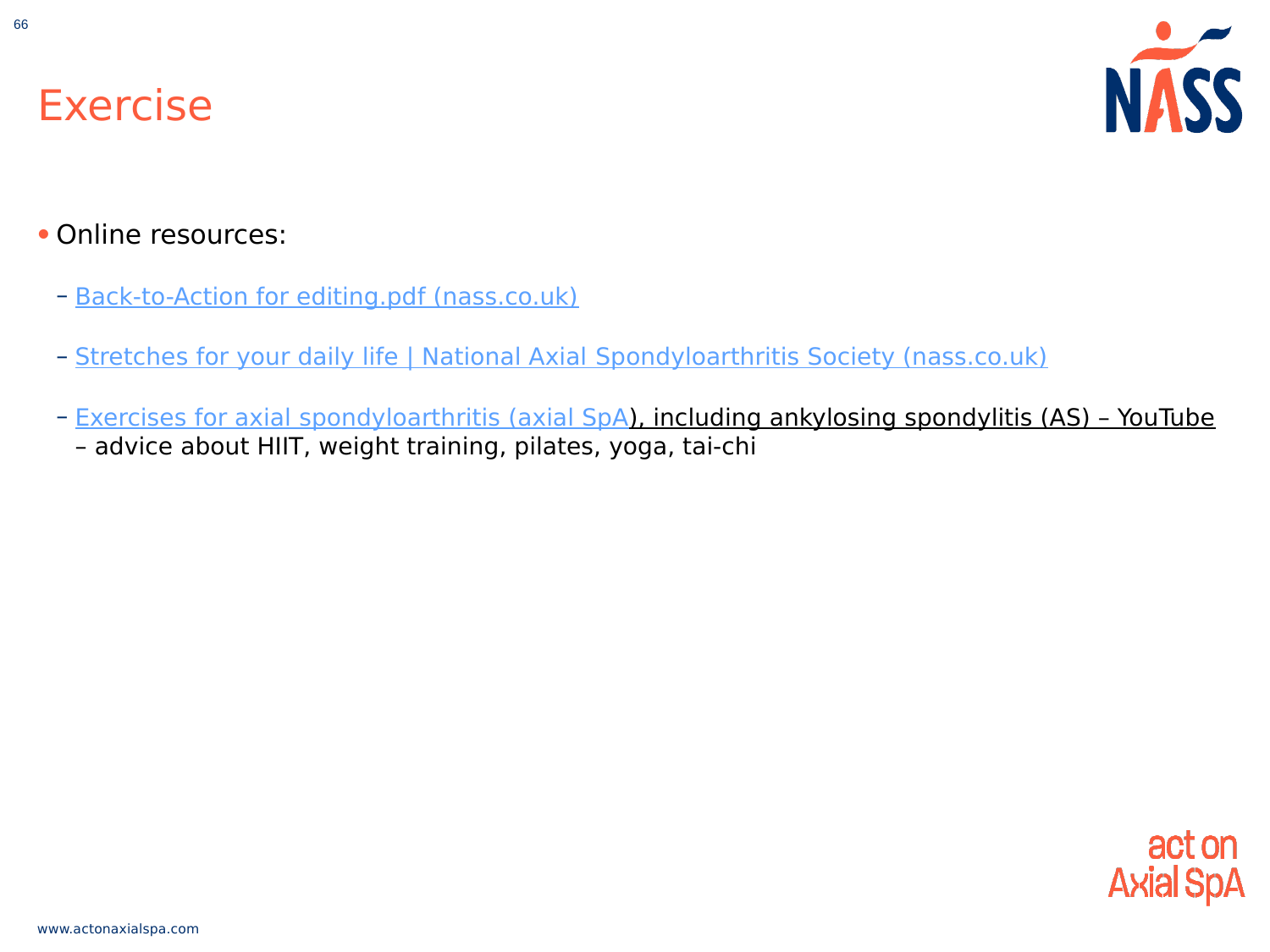

66
# Exercise
Online resources:
Back-to-Action for editing.pdf (nass.co.uk)
Stretches for your daily life | National Axial Spondyloarthritis Society (nass.co.uk)
Exercises for axial spondyloarthritis (axial SpA), including ankylosing spondylitis (AS) – YouTube – advice about HIIT, weight training, pilates, yoga, tai-chi